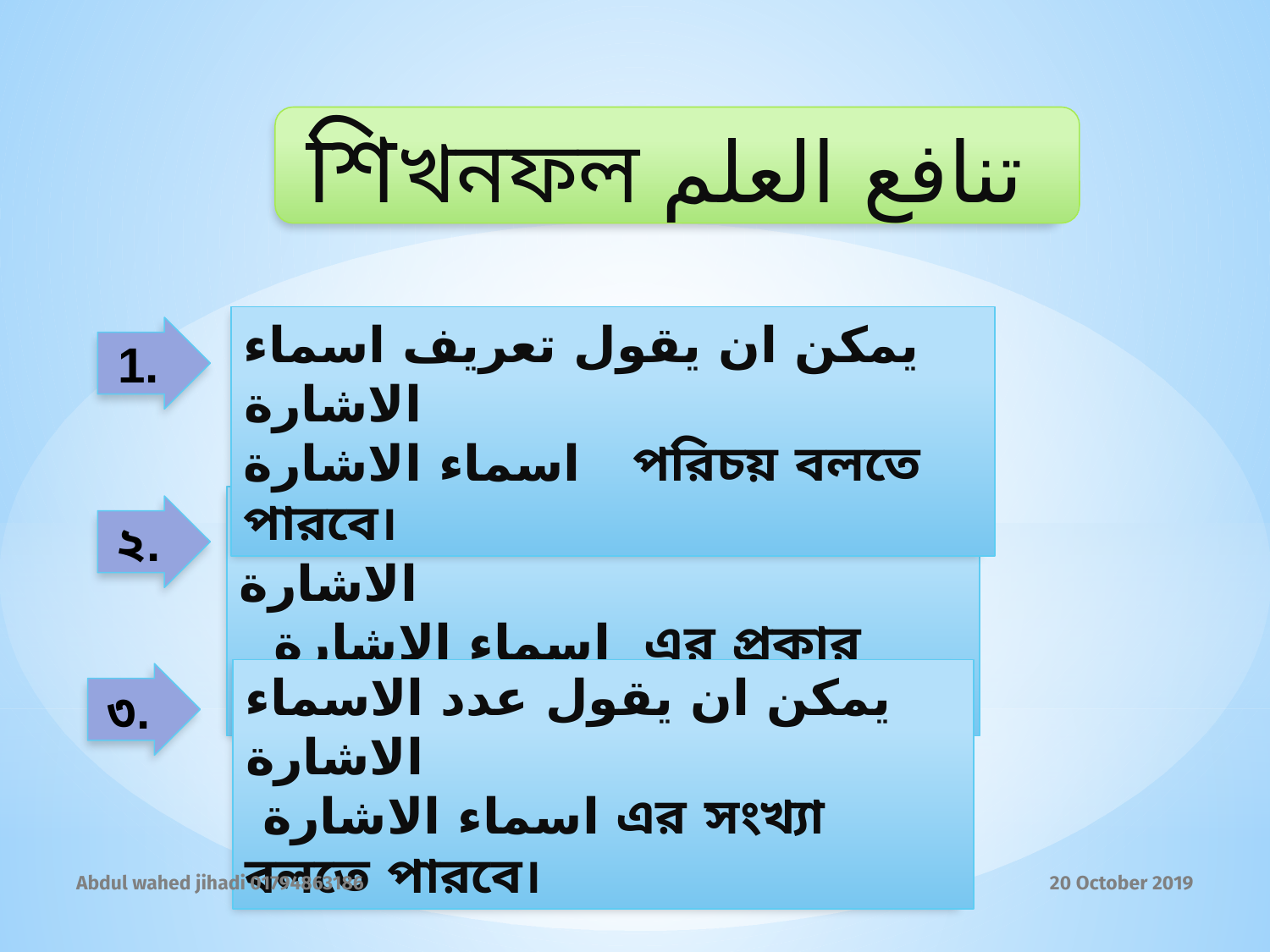

শিখনফল تنافع العلم
يمكن ان يقول تعريف اسماء الاشارة
اسماء الاشارة   পরিচয় বলতে পারবে।
1.
يمكن ان يقول اقسام الاسماء الاشارة
  اسماء الاشارة  এর প্রকার  বলতে পারবে।
২.
يمكن ان يقول عدد الاسماء الاشارة
 اسماء الاشارة এর সংখ্যা বলতে পারবে।
৩.
Abdul wahed jihadi 01794863186
20 October 2019